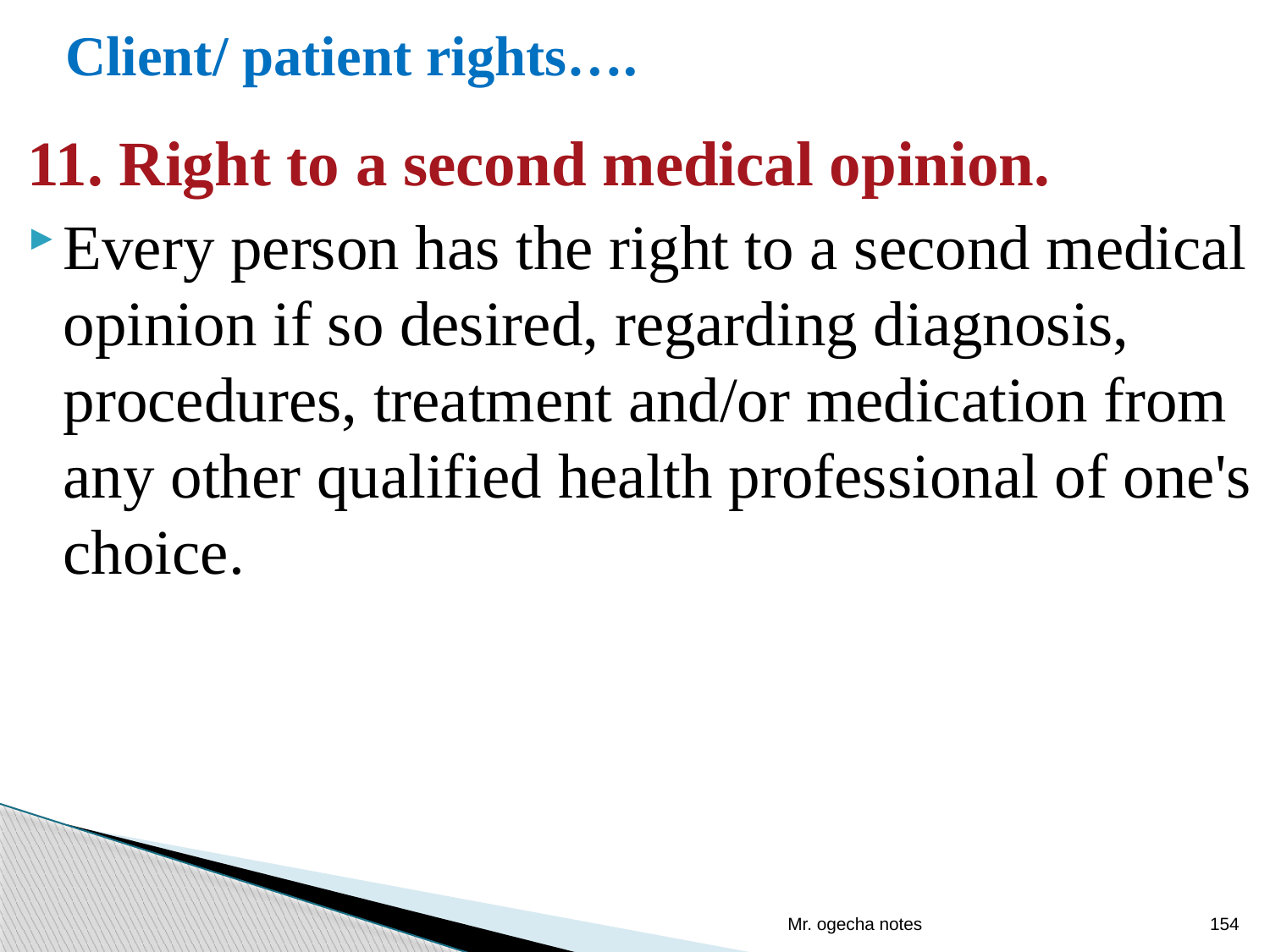

# Client/ patient rights….
11. Right to a second medical opinion.
Every person has the right to a second medical opinion if so desired, regarding diagnosis, procedures, treatment and/or medication from any other qualified health professional of one's choice.
Mr. ogecha notes
154